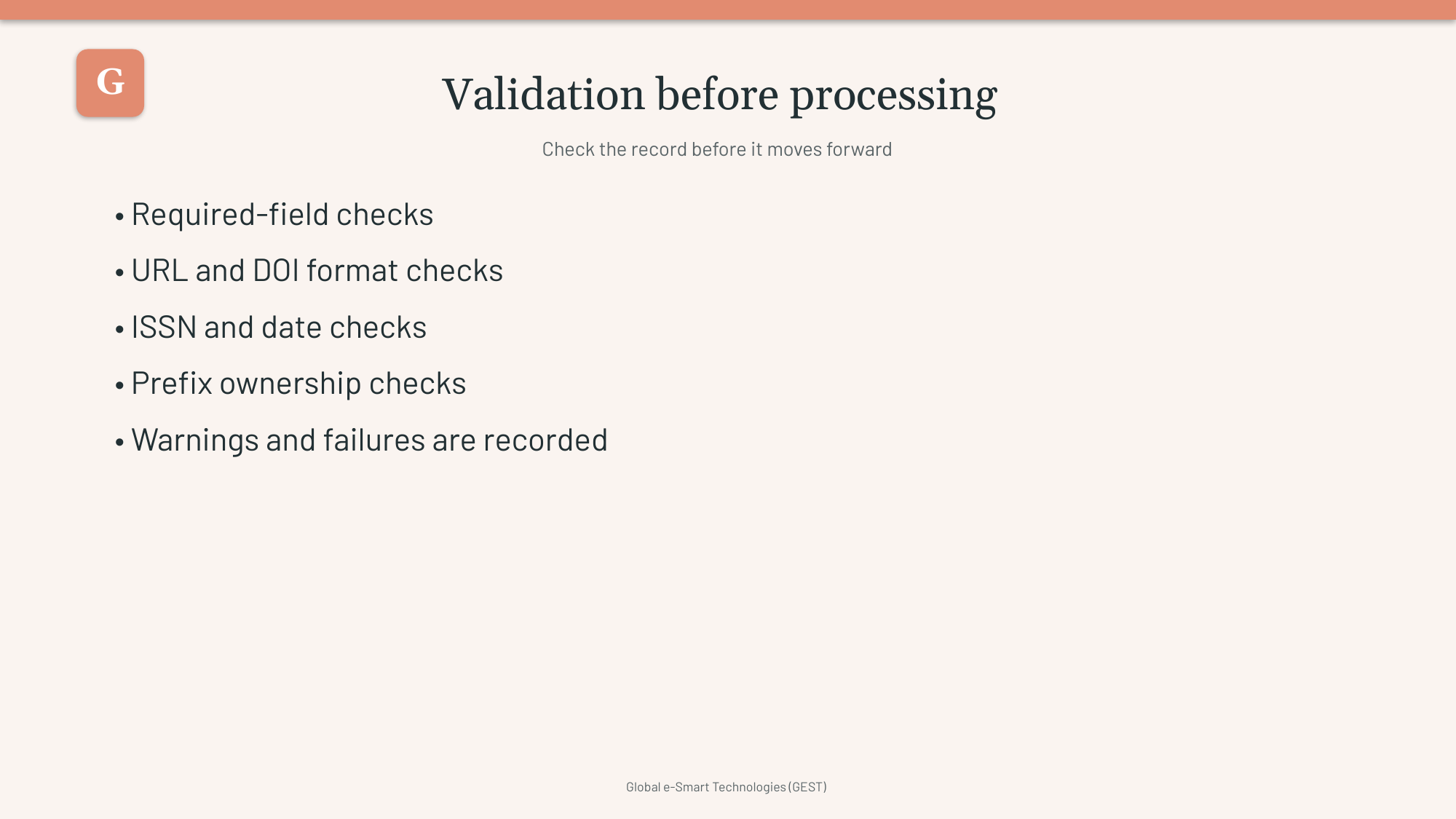

G
Validation before processing
Check the record before it moves forward
• Required-field checks
• URL and DOI format checks
• ISSN and date checks
• Prefix ownership checks
• Warnings and failures are recorded
Global e-Smart Technologies (GEST)